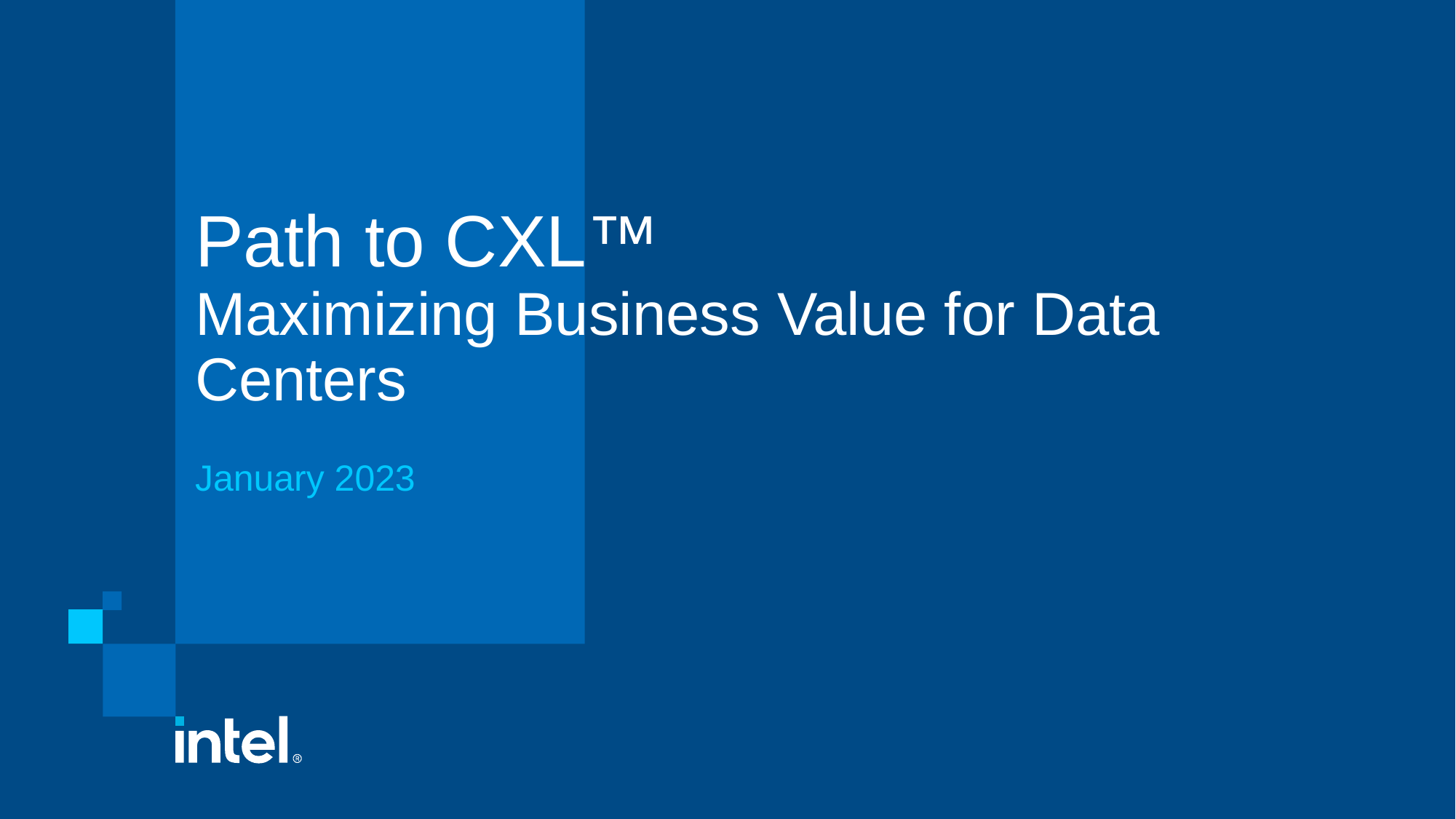

# Path to CXL™ Maximizing Business Value for Data Centers
January 2023